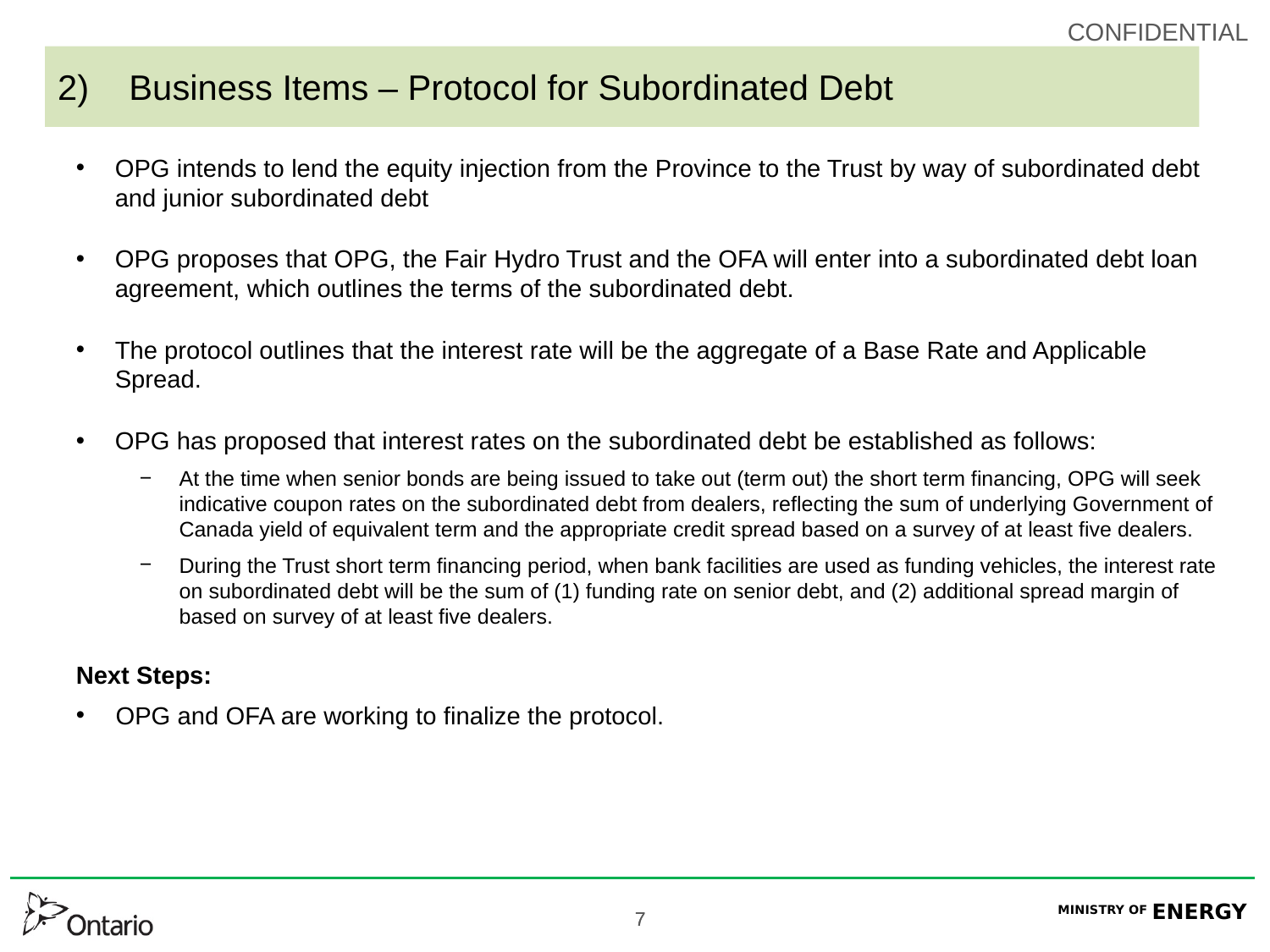

# Business Items – Protocol for Subordinated Debt
OPG intends to lend the equity injection from the Province to the Trust by way of subordinated debt and junior subordinated debt

OPG proposes that OPG, the Fair Hydro Trust and the OFA will enter into a subordinated debt loan agreement, which outlines the terms of the subordinated debt.

The protocol outlines that the interest rate will be the aggregate of a Base Rate and Applicable Spread.

OPG has proposed that interest rates on the subordinated debt be established as follows:
At the time when senior bonds are being issued to take out (term out) the short term financing, OPG will seek indicative coupon rates on the subordinated debt from dealers, reflecting the sum of underlying Government of Canada yield of equivalent term and the appropriate credit spread based on a survey of at least five dealers.
During the Trust short term financing period, when bank facilities are used as funding vehicles, the interest rate on subordinated debt will be the sum of (1) funding rate on senior debt, and (2) additional spread margin of based on survey of at least five dealers.

Next Steps:
OPG and OFA are working to finalize the protocol.